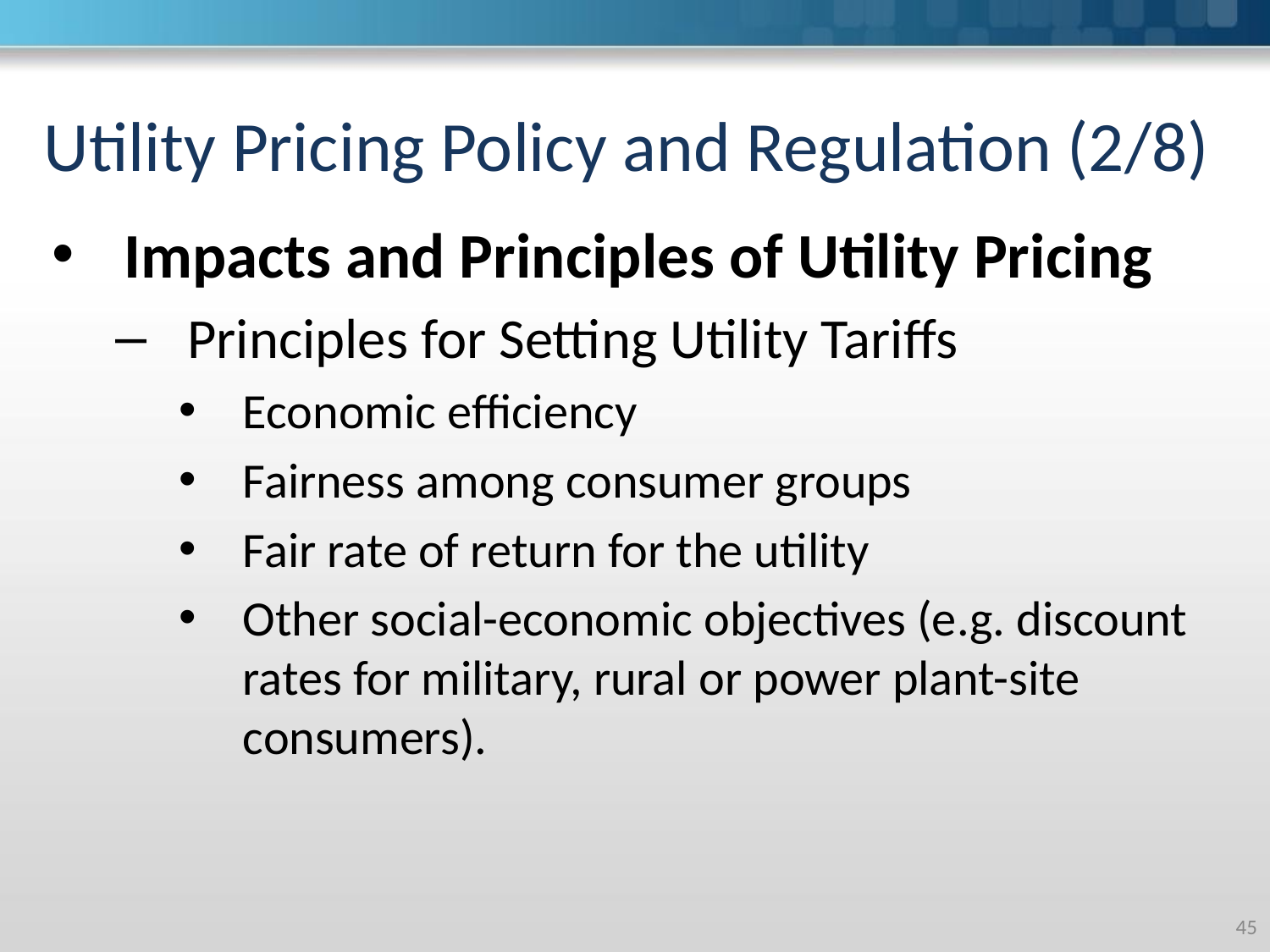

# Utility Pricing Policy and Regulation (2/8)
Impacts and Principles of Utility Pricing
Principles for Setting Utility Tariffs
Economic efficiency
Fairness among consumer groups
Fair rate of return for the utility
Other social-economic objectives (e.g. discount rates for military, rural or power plant-site consumers).

45